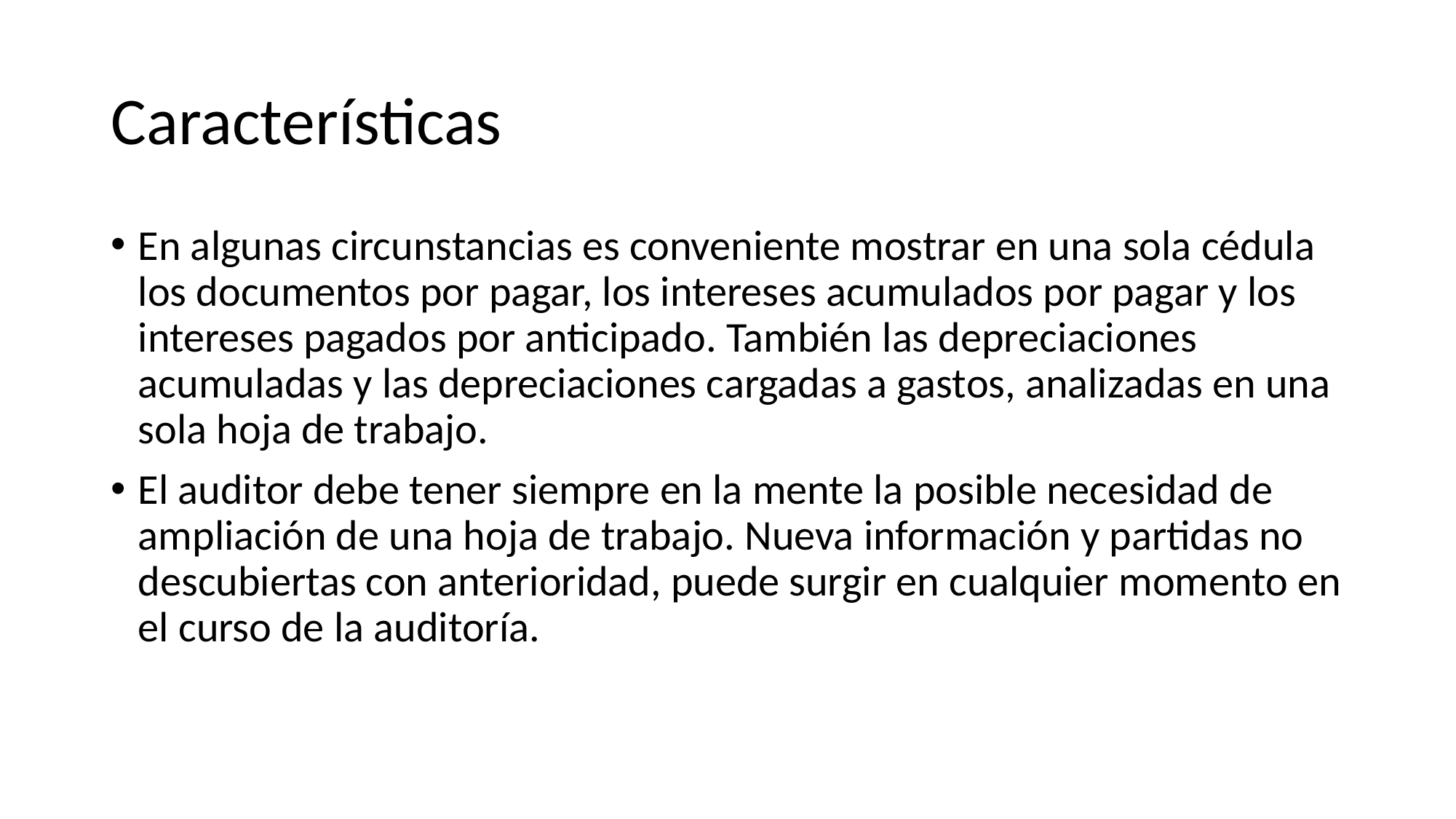

# Características
En algunas circunstancias es conveniente mostrar en una sola cédula los documentos por pagar, los intereses acumulados por pagar y los intereses pagados por anticipado. También las depreciaciones acumuladas y las depreciaciones cargadas a gastos, analizadas en una sola hoja de trabajo.
El auditor debe tener siempre en la mente la posible necesidad de ampliación de una hoja de trabajo. Nueva información y partidas no descubiertas con anterioridad, puede surgir en cualquier momento en el curso de la auditoría.